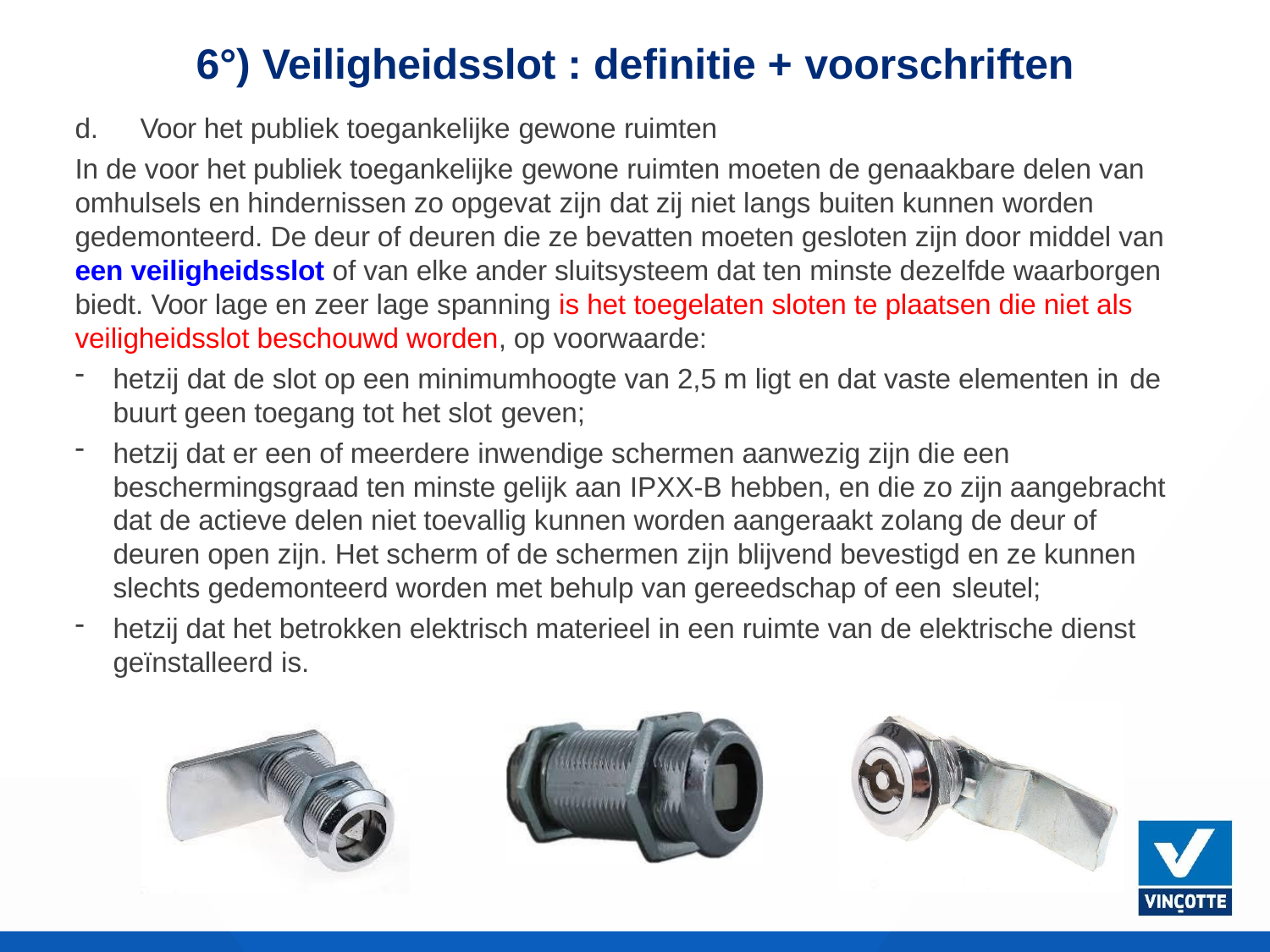

# 6°) Veiligheidsslot : definitie + voorschriften
d.	Voor het publiek toegankelijke gewone ruimten
In de voor het publiek toegankelijke gewone ruimten moeten de genaakbare delen van  omhulsels en hindernissen zo opgevat zijn dat zij niet langs buiten kunnen worden  gedemonteerd. De deur of deuren die ze bevatten moeten gesloten zijn door middel van  een veiligheidsslot of van elke ander sluitsysteem dat ten minste dezelfde waarborgen  biedt. Voor lage en zeer lage spanning is het toegelaten sloten te plaatsen die niet als  veiligheidsslot beschouwd worden, op voorwaarde:
hetzij dat de slot op een minimumhoogte van 2,5 m ligt en dat vaste elementen in de
buurt geen toegang tot het slot geven;
hetzij dat er een of meerdere inwendige schermen aanwezig zijn die een  beschermingsgraad ten minste gelijk aan IPXX-B hebben, en die zo zijn aangebracht  dat de actieve delen niet toevallig kunnen worden aangeraakt zolang de deur of  deuren open zijn. Het scherm of de schermen zijn blijvend bevestigd en ze kunnen  slechts gedemonteerd worden met behulp van gereedschap of een sleutel;
hetzij dat het betrokken elektrisch materieel in een ruimte van de elektrische dienst  geïnstalleerd is.